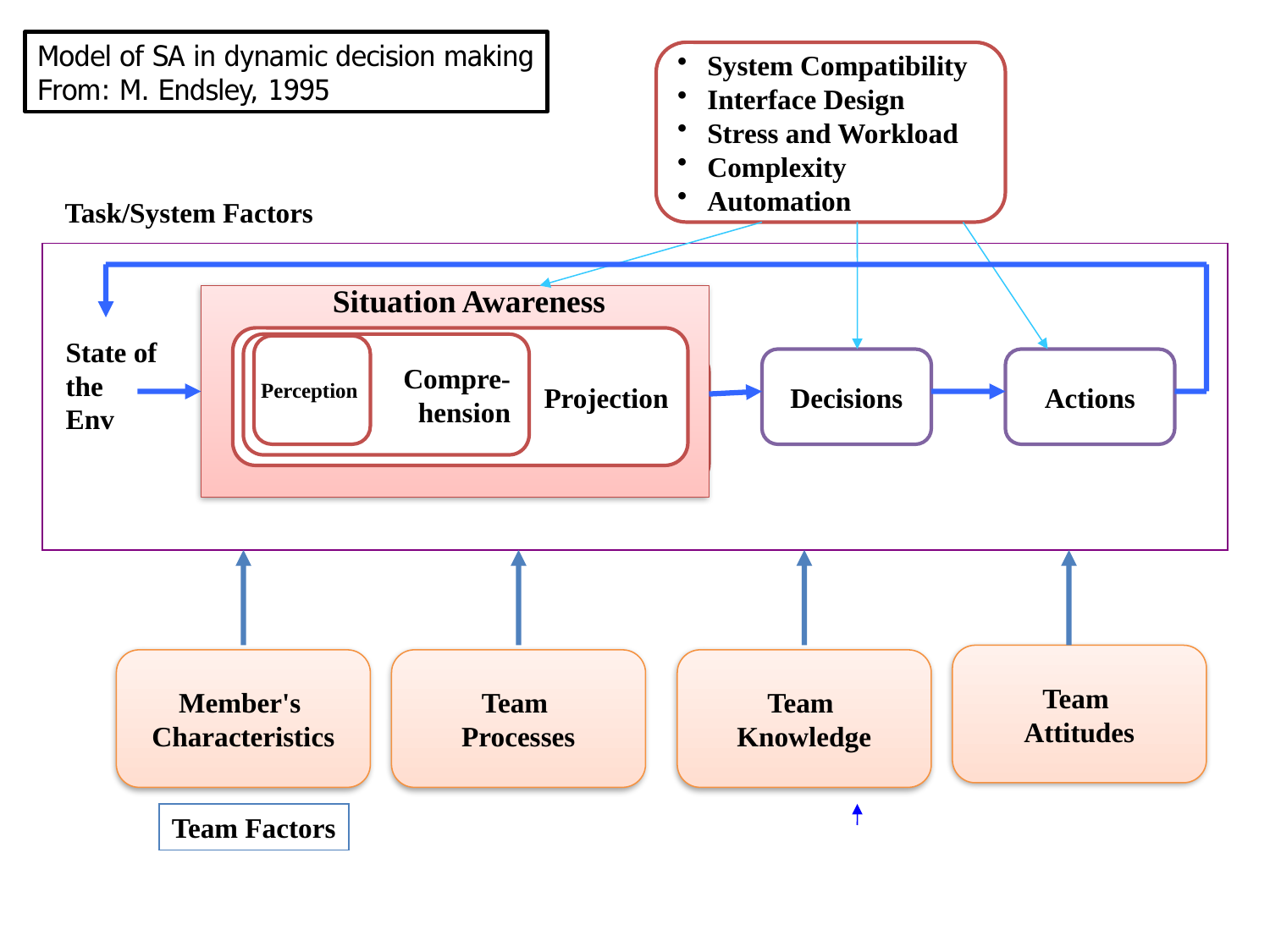

Model of SA in dynamic decision making
From: M. Endsley, 1995
System Compatibility
Interface Design
Stress and Workload
Complexity
Automation
Task/System Factors

Situation Awareness

State of
the
Env
Projection
  Compre-
hension
Perception
Projection
Decisions
Actions

Team
Attitudes
Member's
Characteristics
Team
Processes
Team
Knowledge
Team Factors